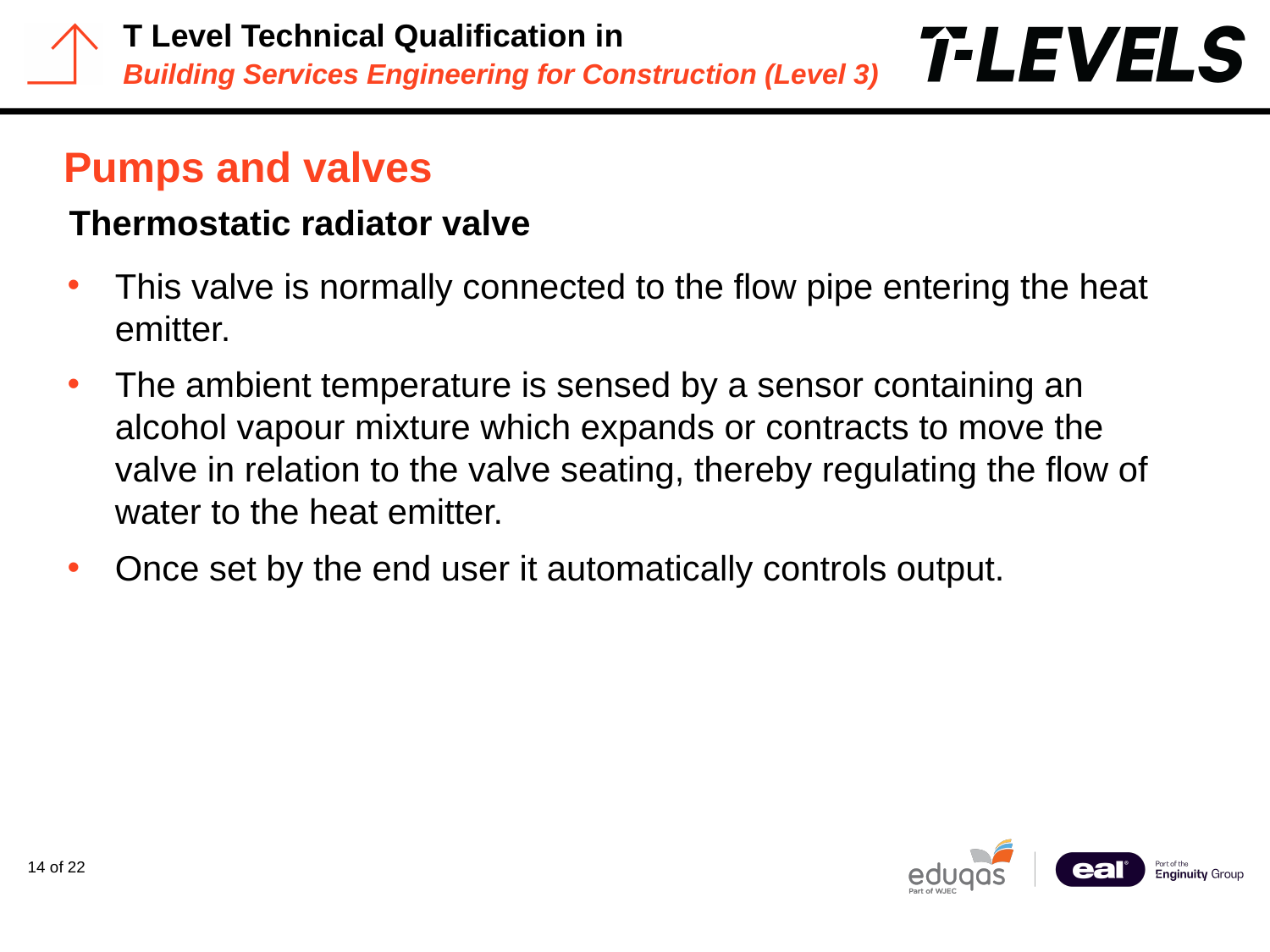

# Pumps and valves
Thermostatic radiator valve
This valve is normally connected to the flow pipe entering the heat emitter.
The ambient temperature is sensed by a sensor containing an alcohol vapour mixture which expands or contracts to move the valve in relation to the valve seating, thereby regulating the flow of water to the heat emitter.
Once set by the end user it automatically controls output.